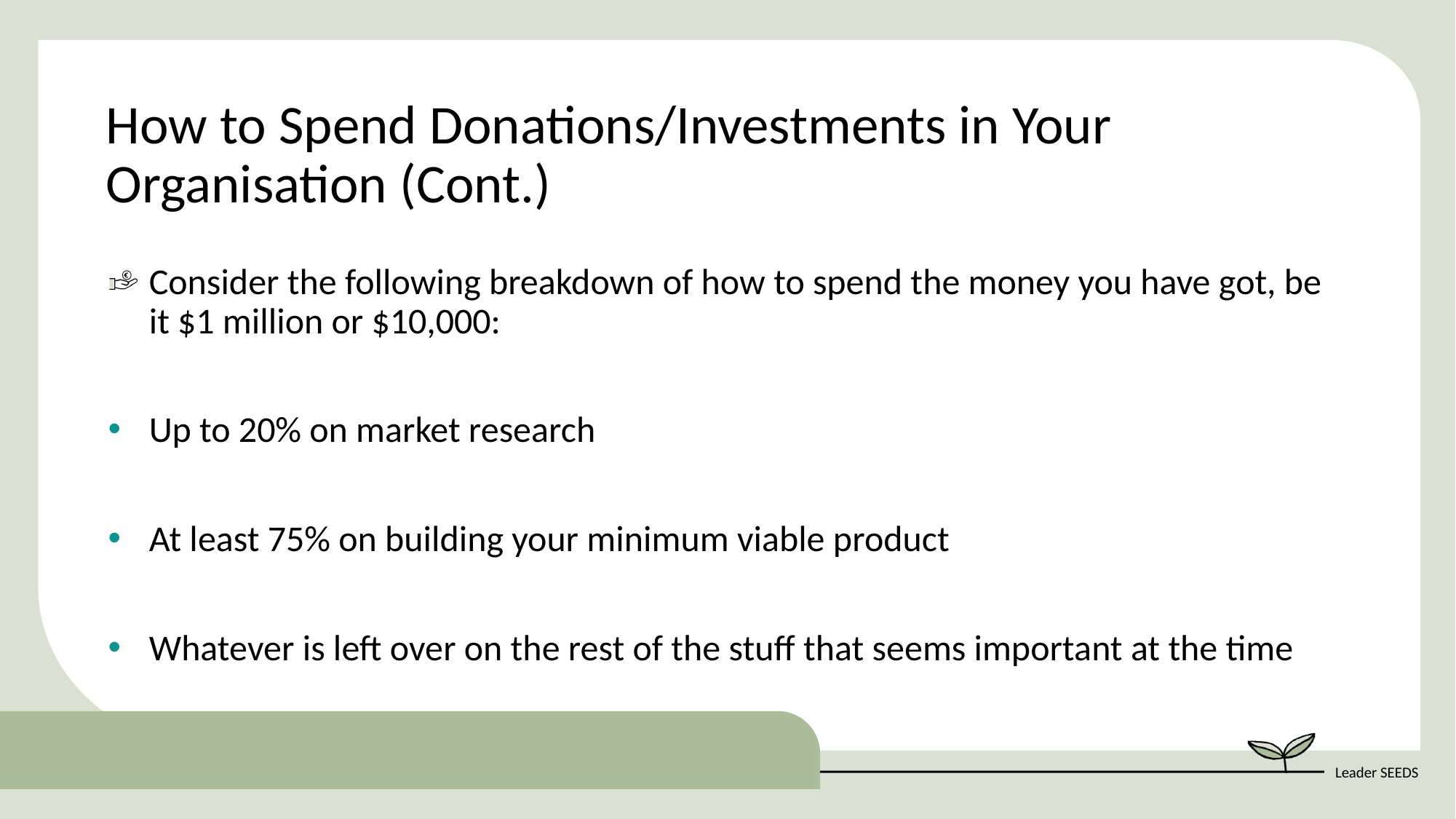

How to Spend Donations/Investments in Your Organisation (Cont.)
Consider the following breakdown of how to spend the money you have got, be it $1 million or $10,000:

Up to 20% on market research​

At least 75% on building your minimum viable product

Whatever is left over on the rest of the stuff that seems important at the time